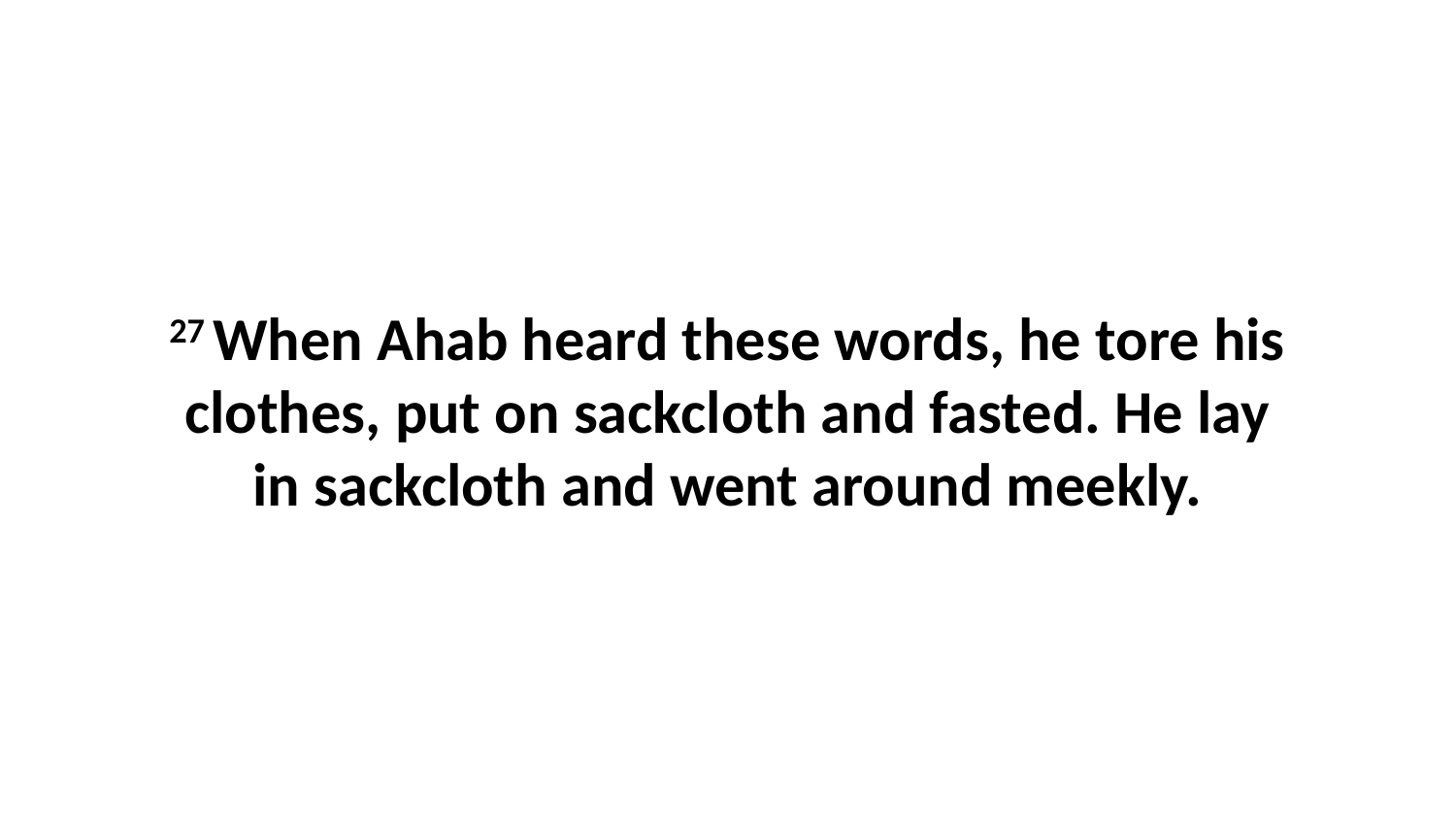

27 When Ahab heard these words, he tore his clothes, put on sackcloth and fasted. He lay in sackcloth and went around meekly.